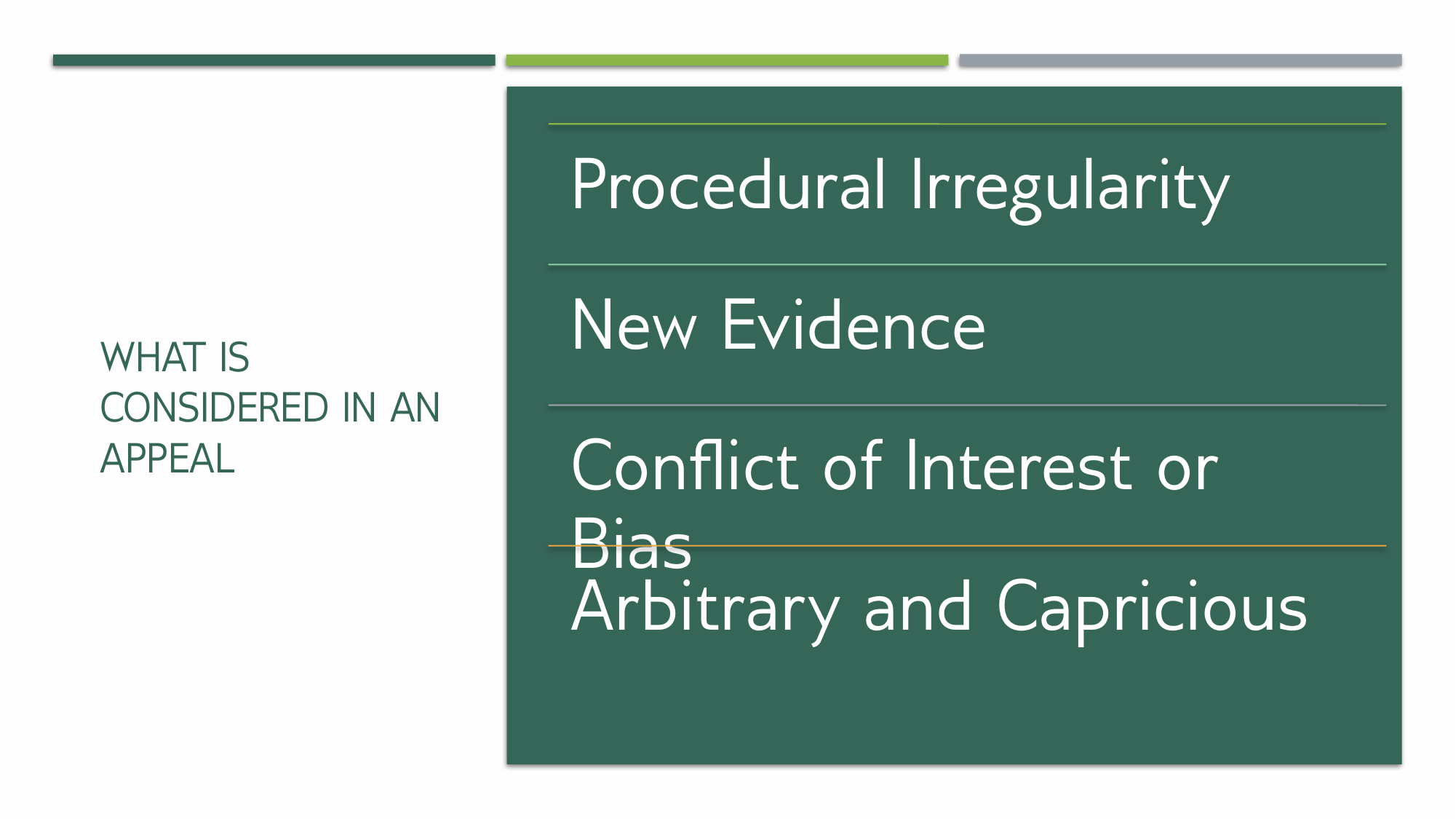

# What is considered in an appeal
Procedural Irregularity
New Evidence
Conflict of Interest or Bias
Arbitrary and Capricious